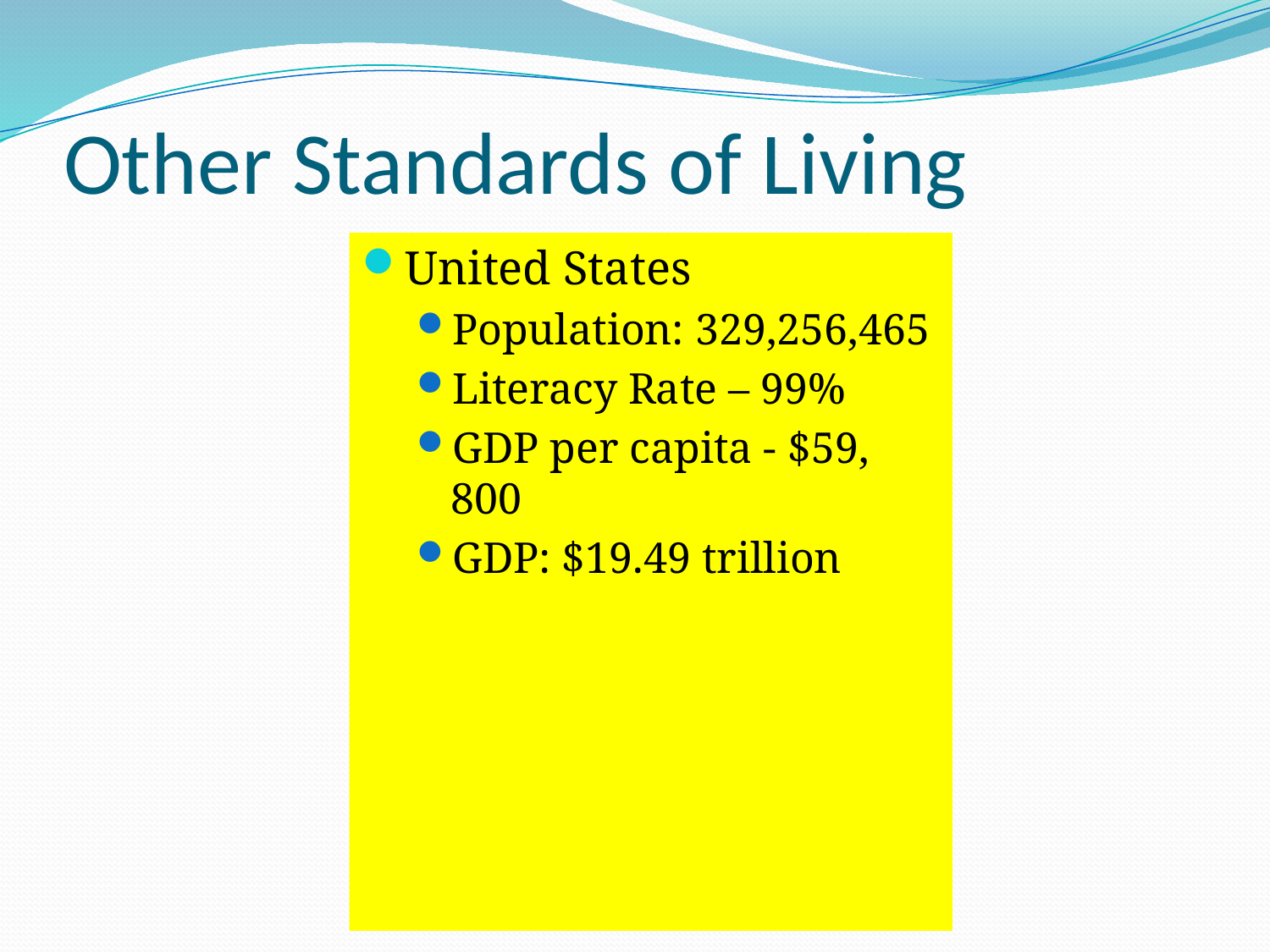

# Other Standards of Living
United States
Population: 329,256,465
Literacy Rate – 99%
GDP per capita - $59, 800
GDP: $19.49 trillion